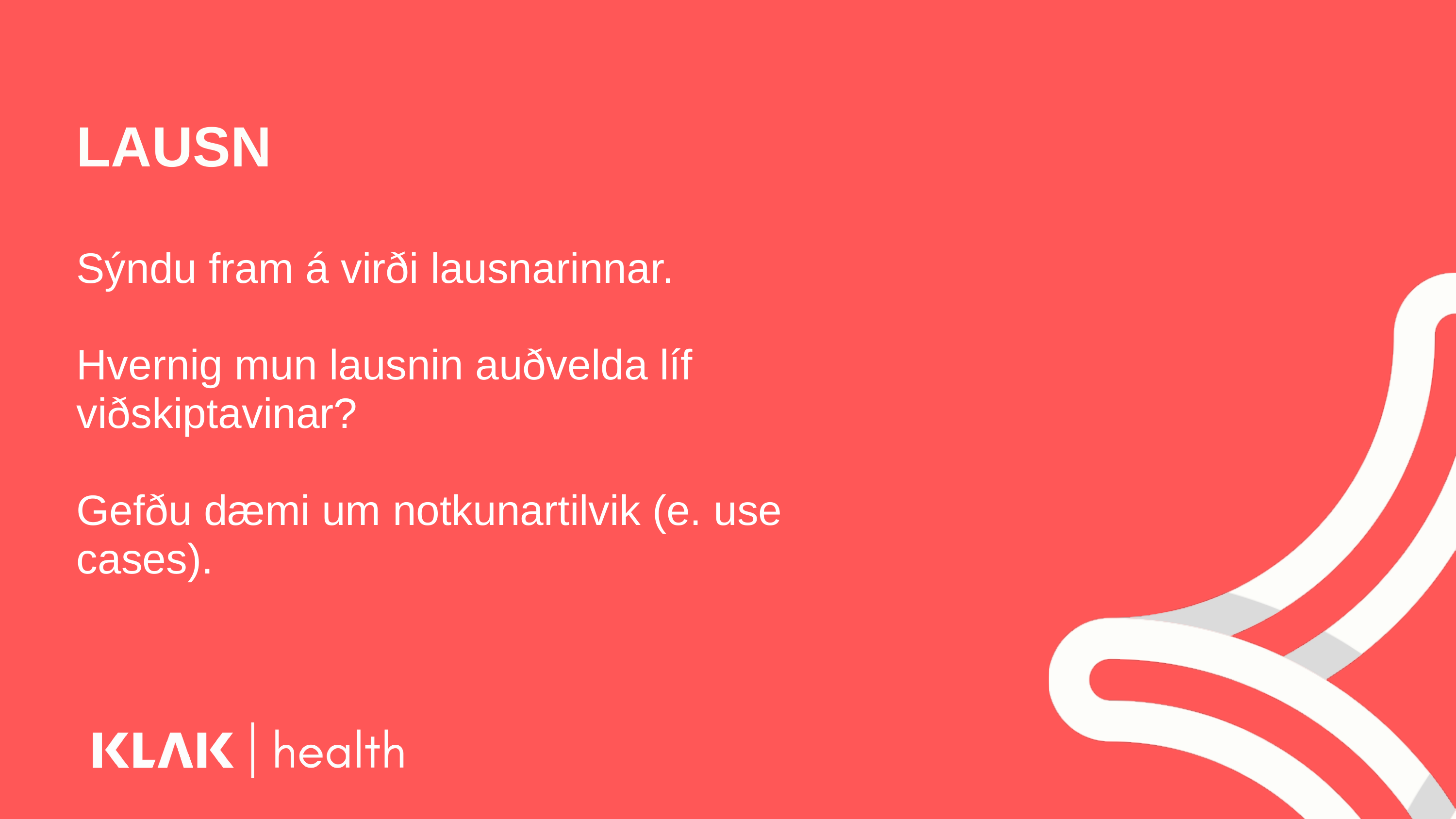

LAUSN
Sýndu fram á virði lausnarinnar.

Hvernig mun lausnin auðvelda líf viðskiptavinar?

Gefðu dæmi um notkunartilvik (e. use cases).